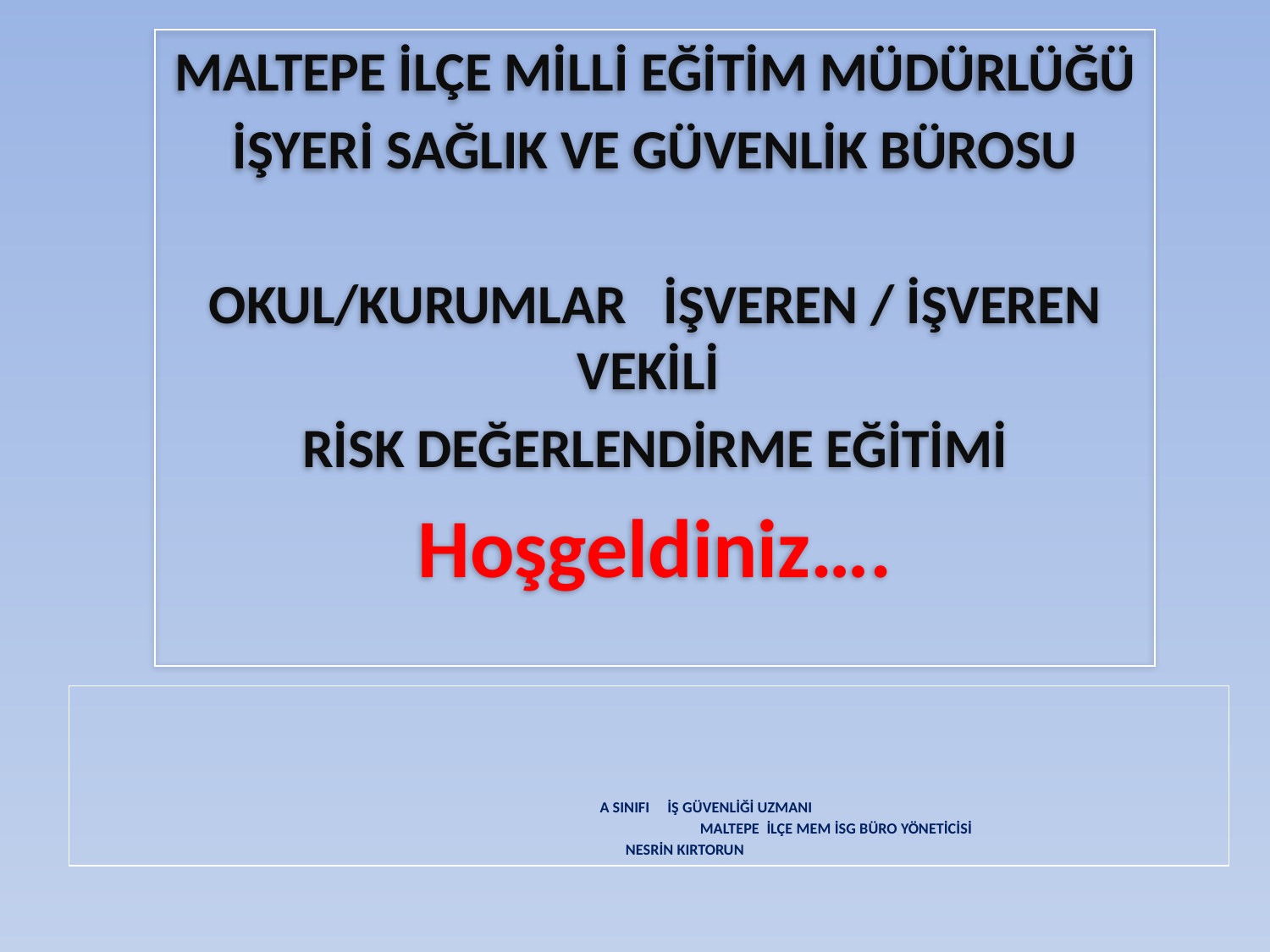

MALTEPE İLÇE MİLLİ EĞİTİM MÜDÜRLÜĞÜ
İŞYERİ SAĞLIK VE GÜVENLİK BÜROSU

OKUL/KURUMLAR   İŞVEREN / İŞVEREN VEKİLİ
RİSK DEĞERLENDİRME EĞİTİMİ
Hoşgeldiniz….
#

			      A SINIFI     İŞ GÜVENLİĞİ UZMANI
                                                                                                        MALTEPE  İLÇE MEM İSG BÜRO YÖNETİCİSİ
                                                                                                 NESRİN KIRTORUN